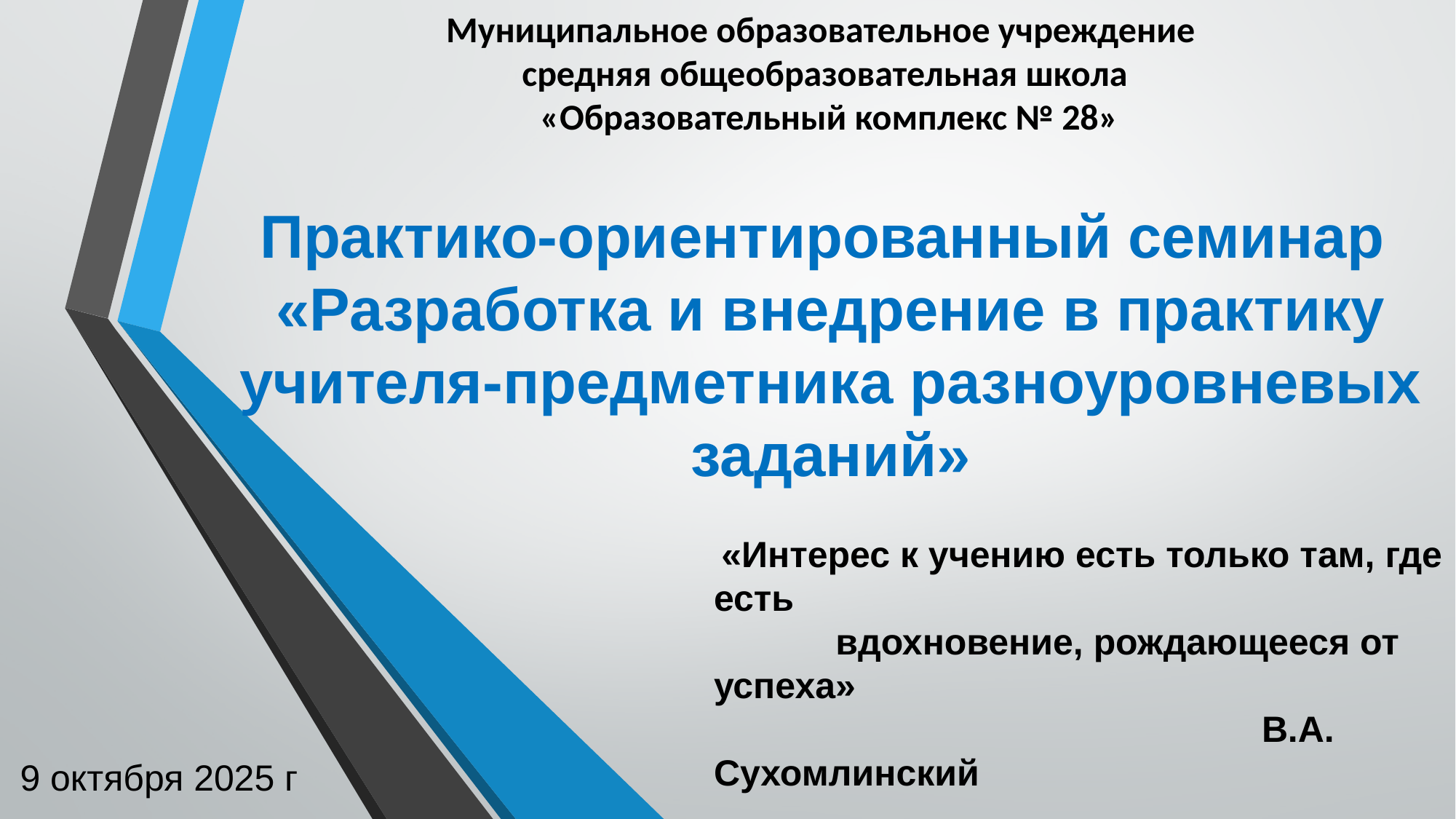

Муниципальное образовательное учреждение
средняя общеобразовательная школа
 «Образовательный комплекс № 28»
# Практико-ориентированный семинар «Разработка и внедрение в практику учителя-предметника разноуровневых заданий»
 «Интерес к учению есть только там, где есть
            вдохновение, рождающееся от успеха»
                                                      В.А. Сухомлинский

9 октября 2025 г